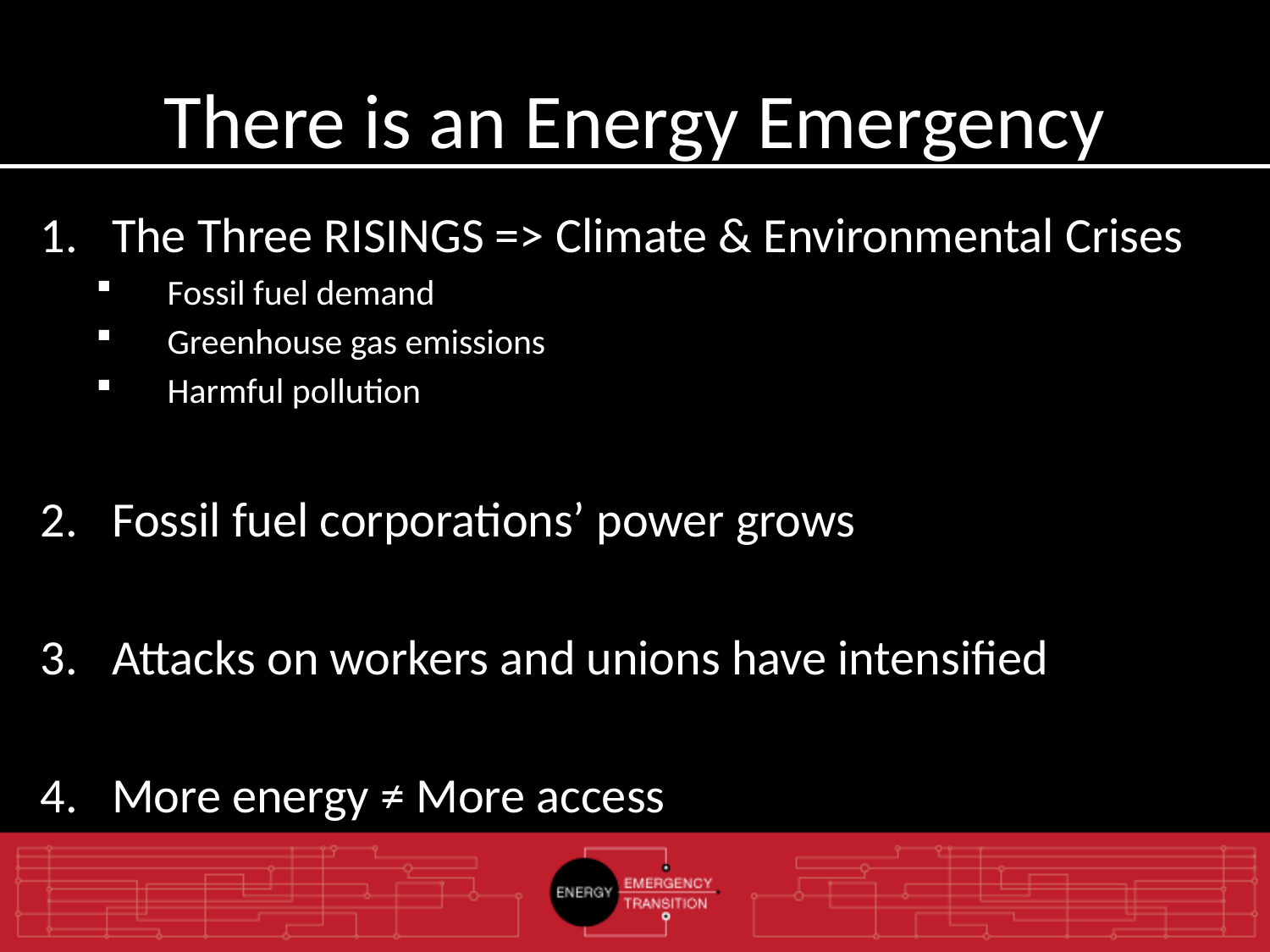

# There is an Energy Emergency
The Three RISINGS => Climate & Environmental Crises
Fossil fuel demand
Greenhouse gas emissions
Harmful pollution

Fossil fuel corporations’ power grows

Attacks on workers and unions have intensified

More energy ≠ More access